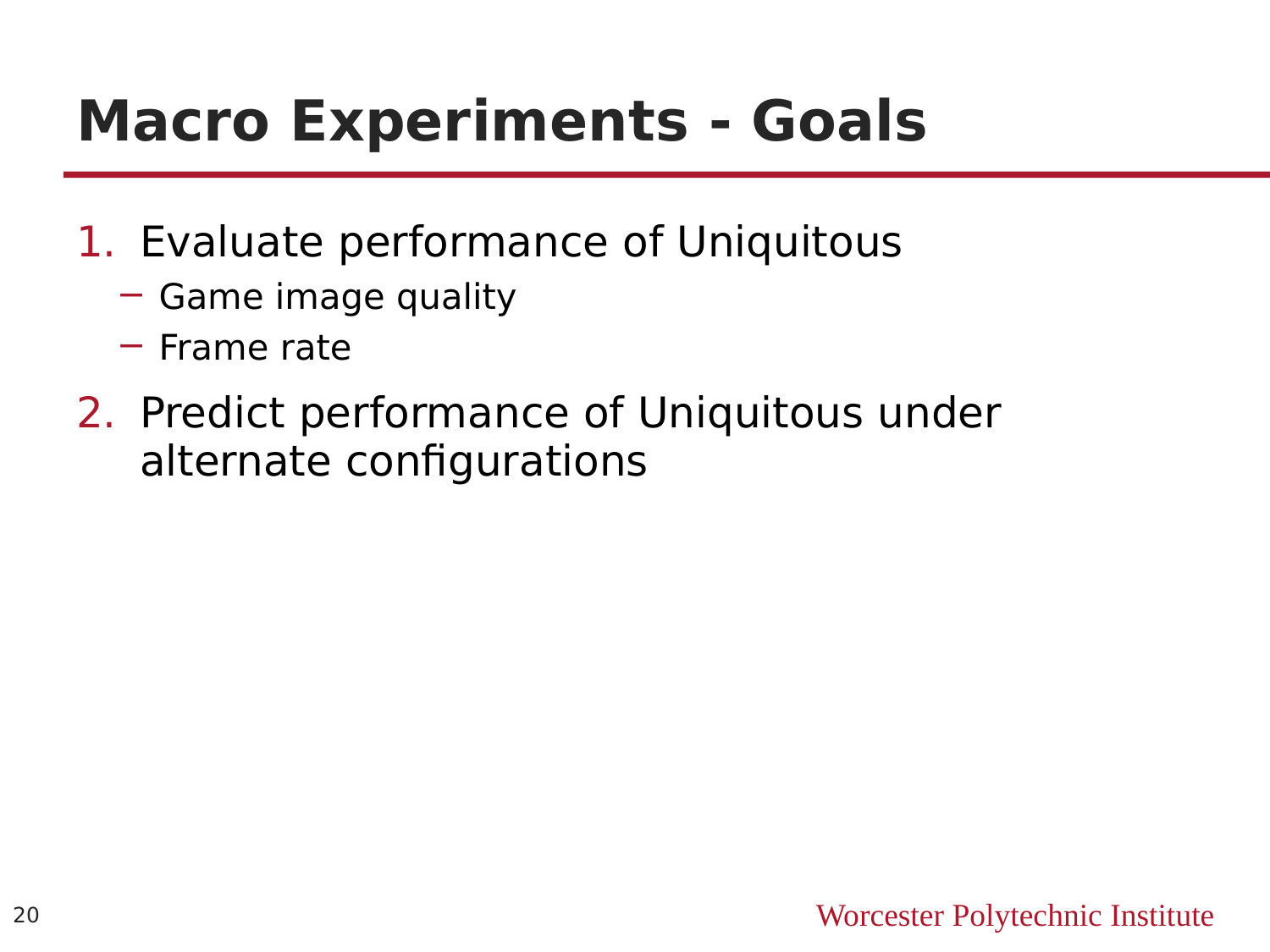

# Macro Experiments - Goals
Evaluate performance of Uniquitous
Game image quality
Frame rate
Predict performance of Uniquitous under alternate configurations

20